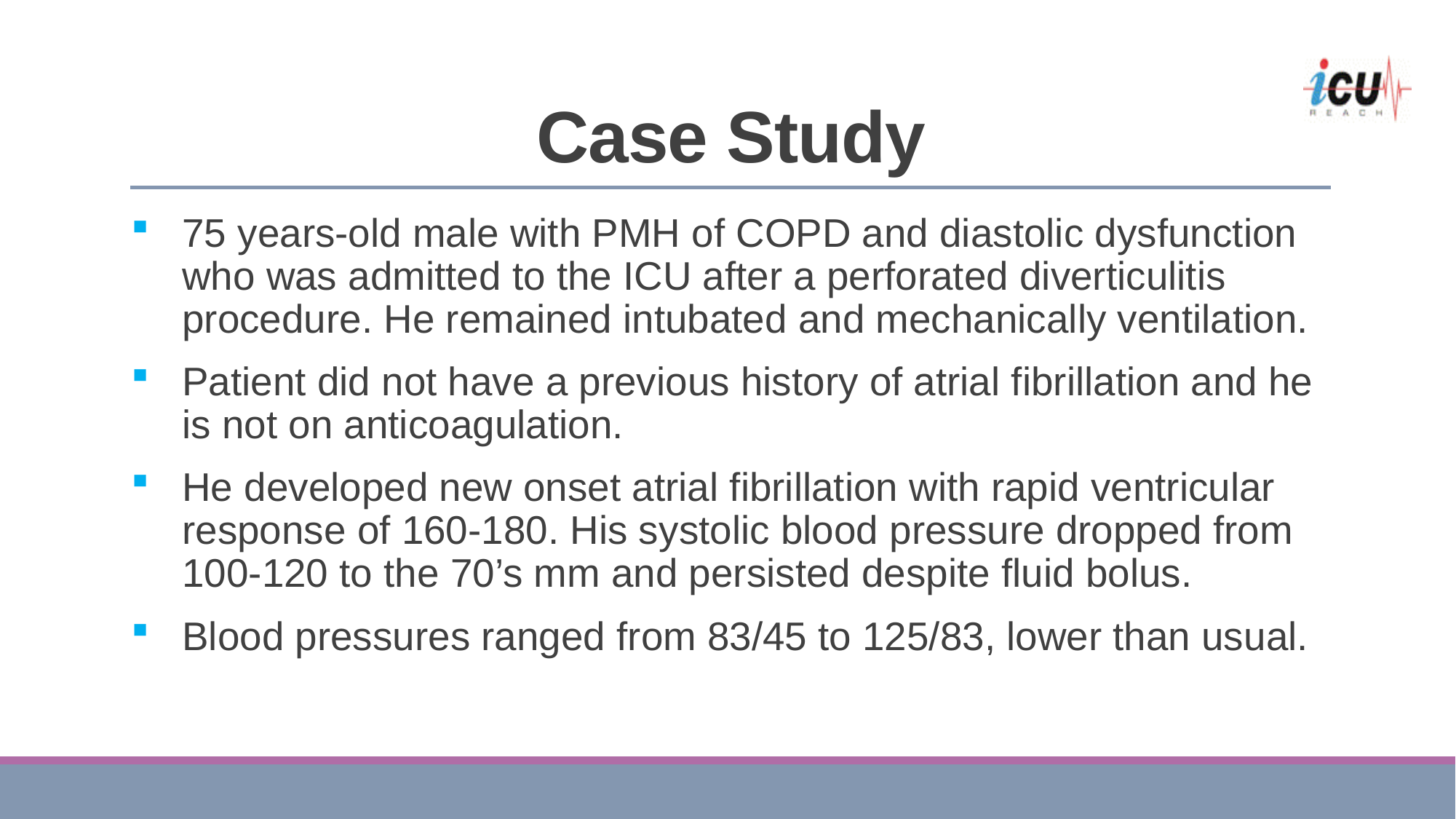

# Case Study
75 years-old male with PMH of COPD and diastolic dysfunction who was admitted to the ICU after a perforated diverticulitis procedure. He remained intubated and mechanically ventilation.
Patient did not have a previous history of atrial fibrillation and he is not on anticoagulation.
He developed new onset atrial fibrillation with rapid ventricular response of 160-180. His systolic blood pressure dropped from 100-120 to the 70’s mm and persisted despite fluid bolus.
Blood pressures ranged from 83/45 to 125/83, lower than usual.